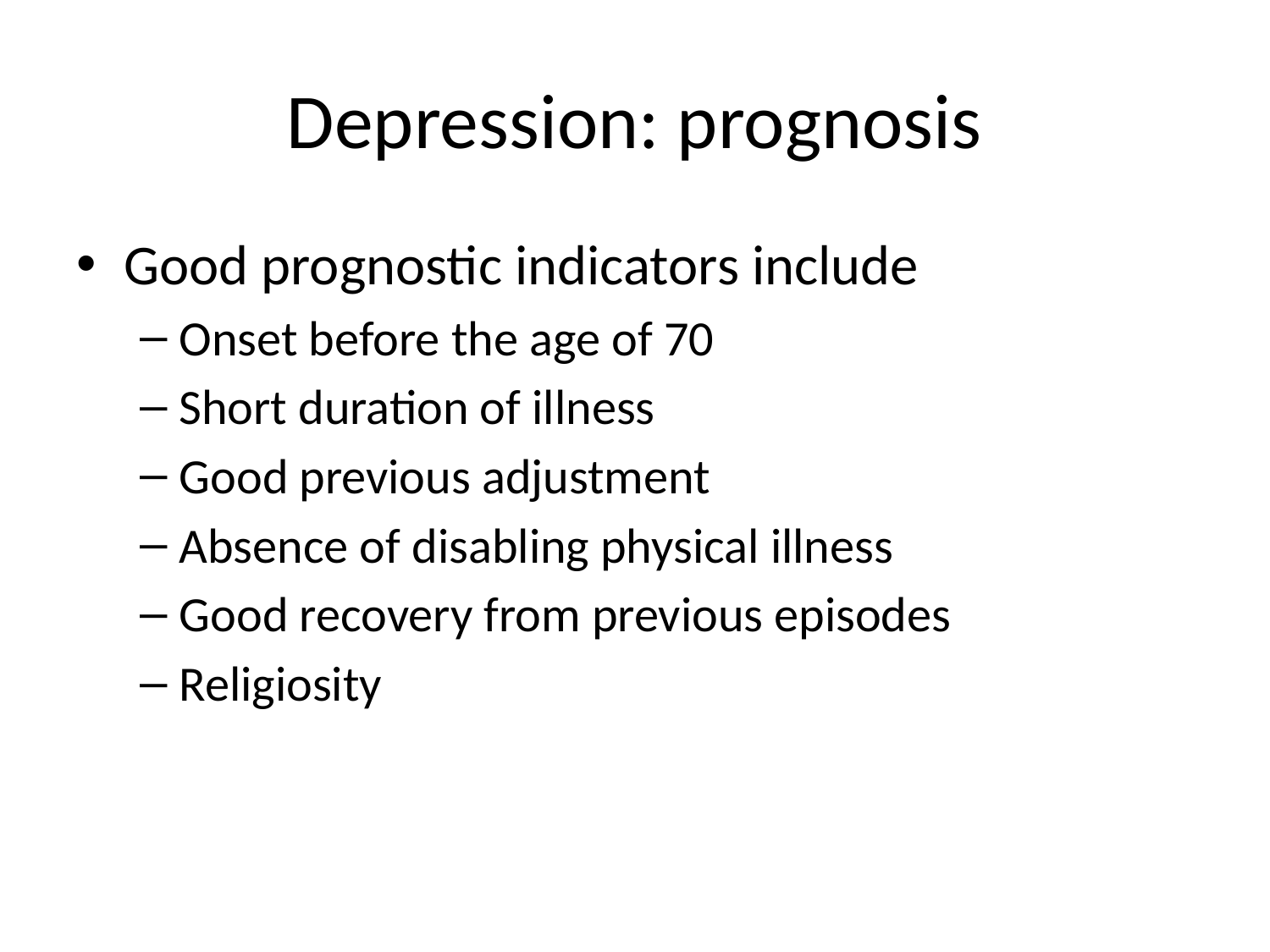

# Depression: prognosis
Good prognostic indicators include
Onset before the age of 70
Short duration of illness
Good previous adjustment
Absence of disabling physical illness
Good recovery from previous episodes
Religiosity